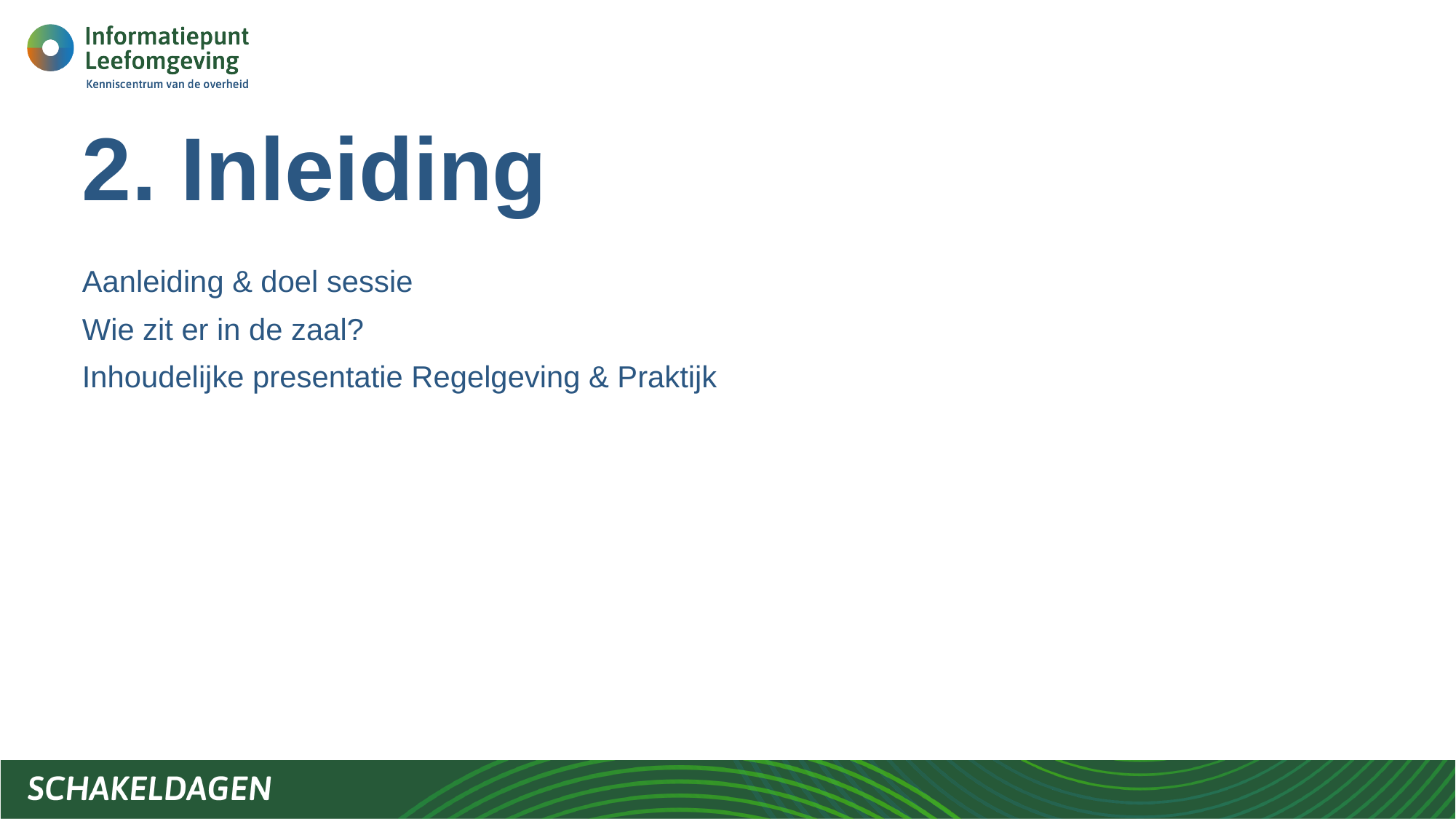

# 2. Inleiding
Aanleiding & doel sessie
Wie zit er in de zaal?
Inhoudelijke presentatie Regelgeving & Praktijk